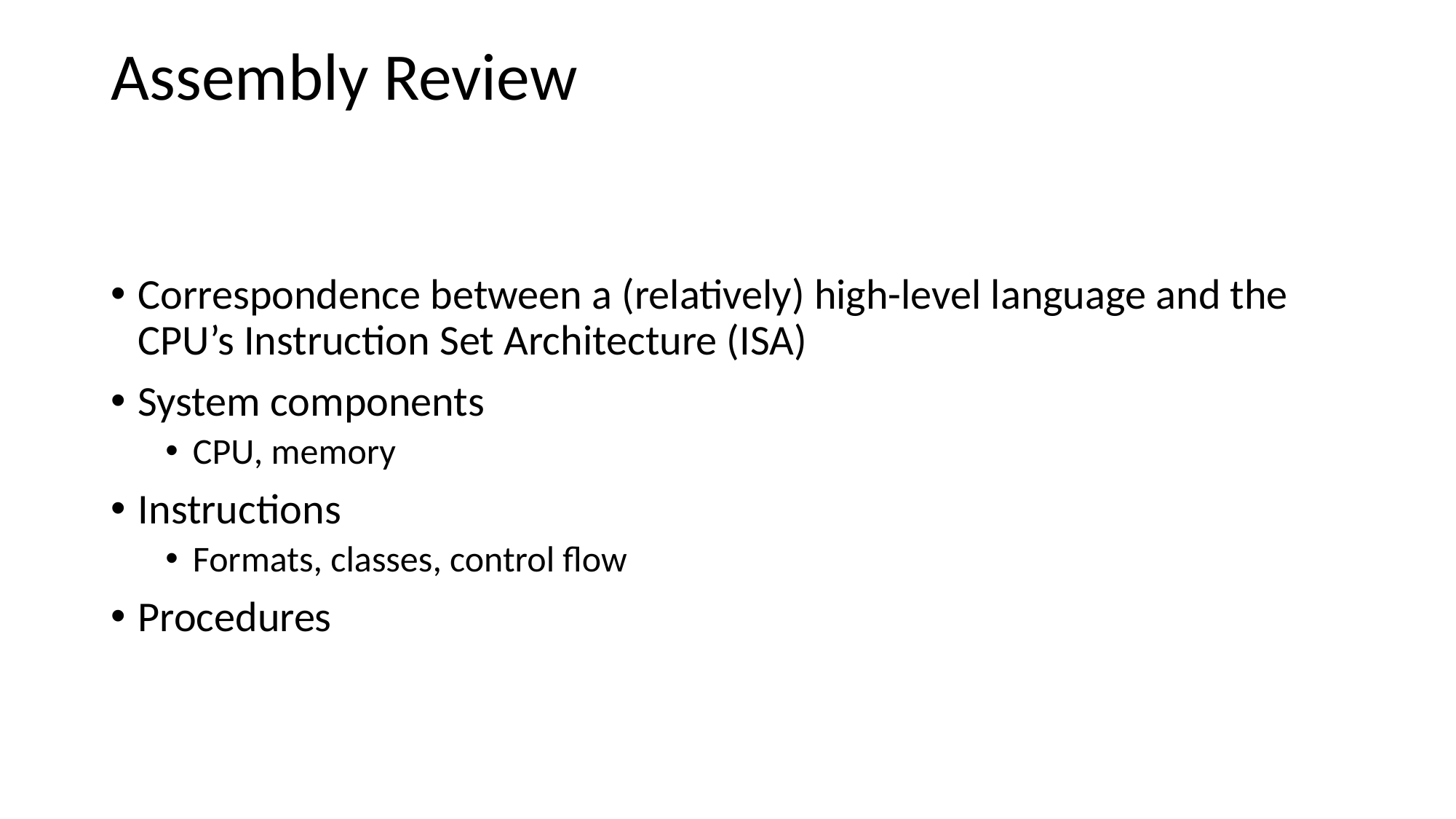

# Assembly Review
Correspondence between a (relatively) high-level language and the CPU’s Instruction Set Architecture (ISA)
System components
CPU, memory
Instructions
Formats, classes, control flow
Procedures